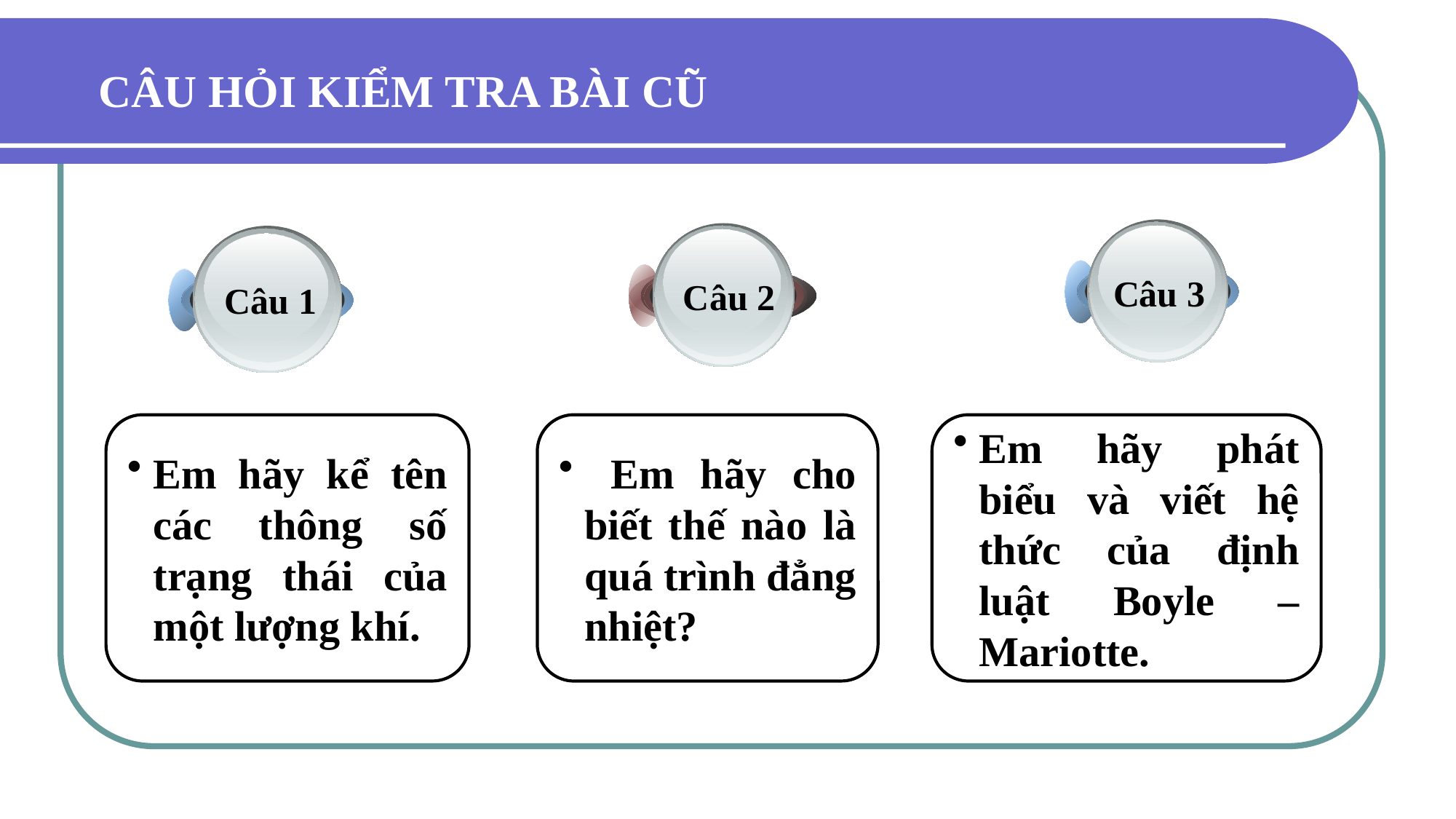

# CÂU HỎI KIỂM TRA BÀI CŨ

Câu 3

Câu 2

Câu 1
Em hãy phát biểu và viết hệ thức của định luật Boyle – Mariotte.
Em hãy kể tên các thông số trạng thái của một lượng khí.
 Em hãy cho biết thế nào là quá trình đẳng nhiệt?